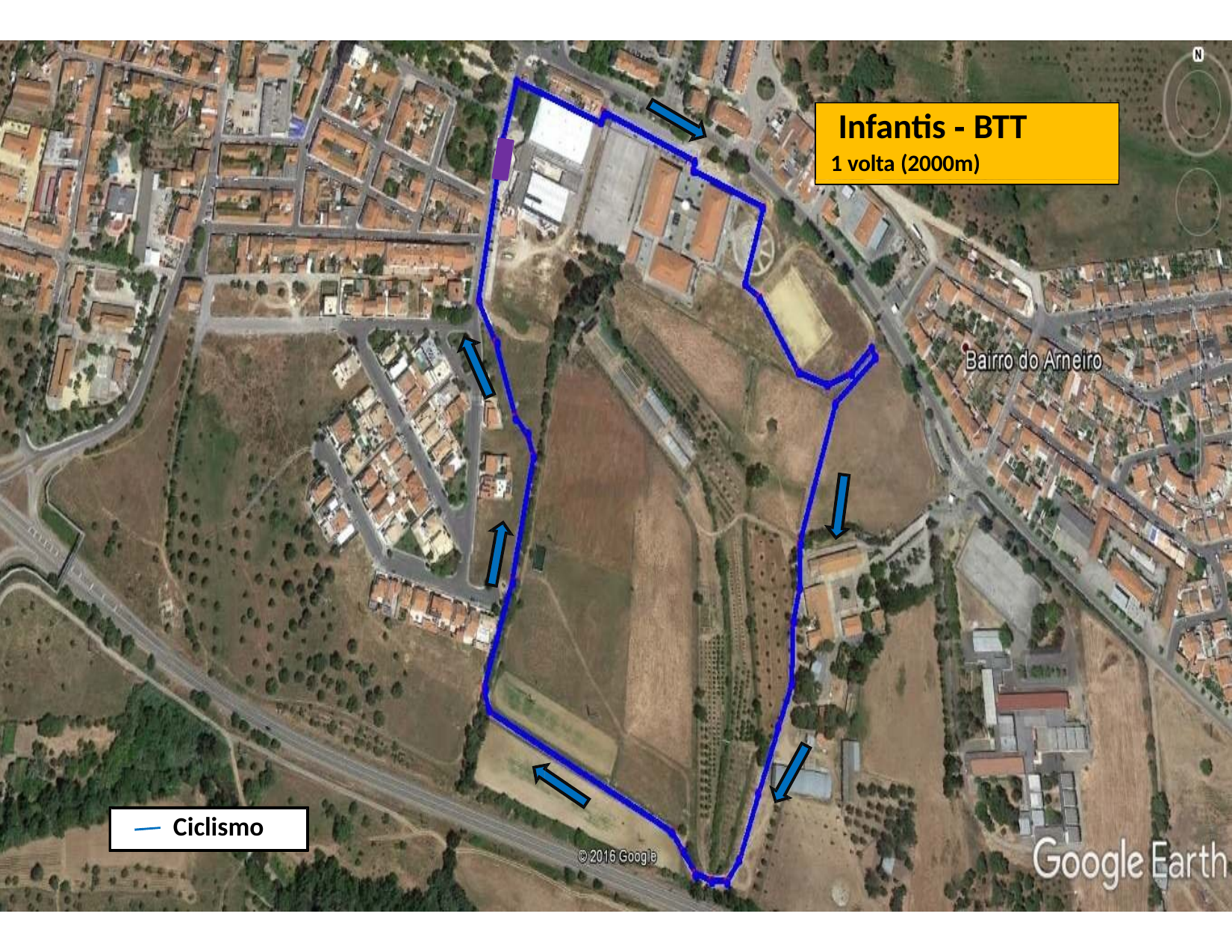

# Infantis ‐ BTT
1 volta (2000m)

Ciclismo